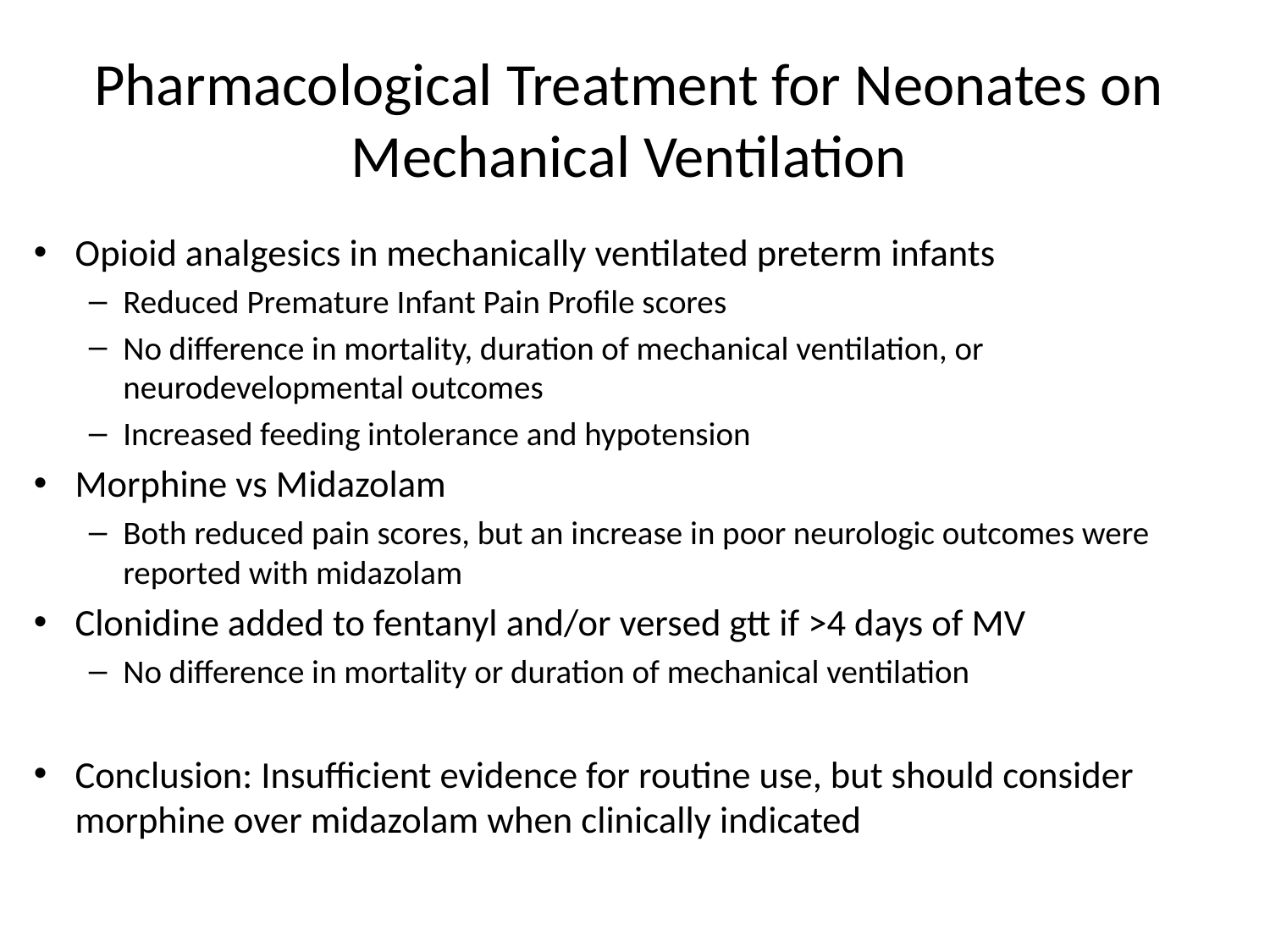

# Pharmacological Treatment for Neonates on Mechanical Ventilation
Opioid analgesics in mechanically ventilated preterm infants
Reduced Premature Infant Pain Profile scores
No difference in mortality, duration of mechanical ventilation, or neurodevelopmental outcomes
Increased feeding intolerance and hypotension
Morphine vs Midazolam
Both reduced pain scores, but an increase in poor neurologic outcomes were reported with midazolam
Clonidine added to fentanyl and/or versed gtt if >4 days of MV
No difference in mortality or duration of mechanical ventilation

Conclusion: Insufficient evidence for routine use, but should consider morphine over midazolam when clinically indicated